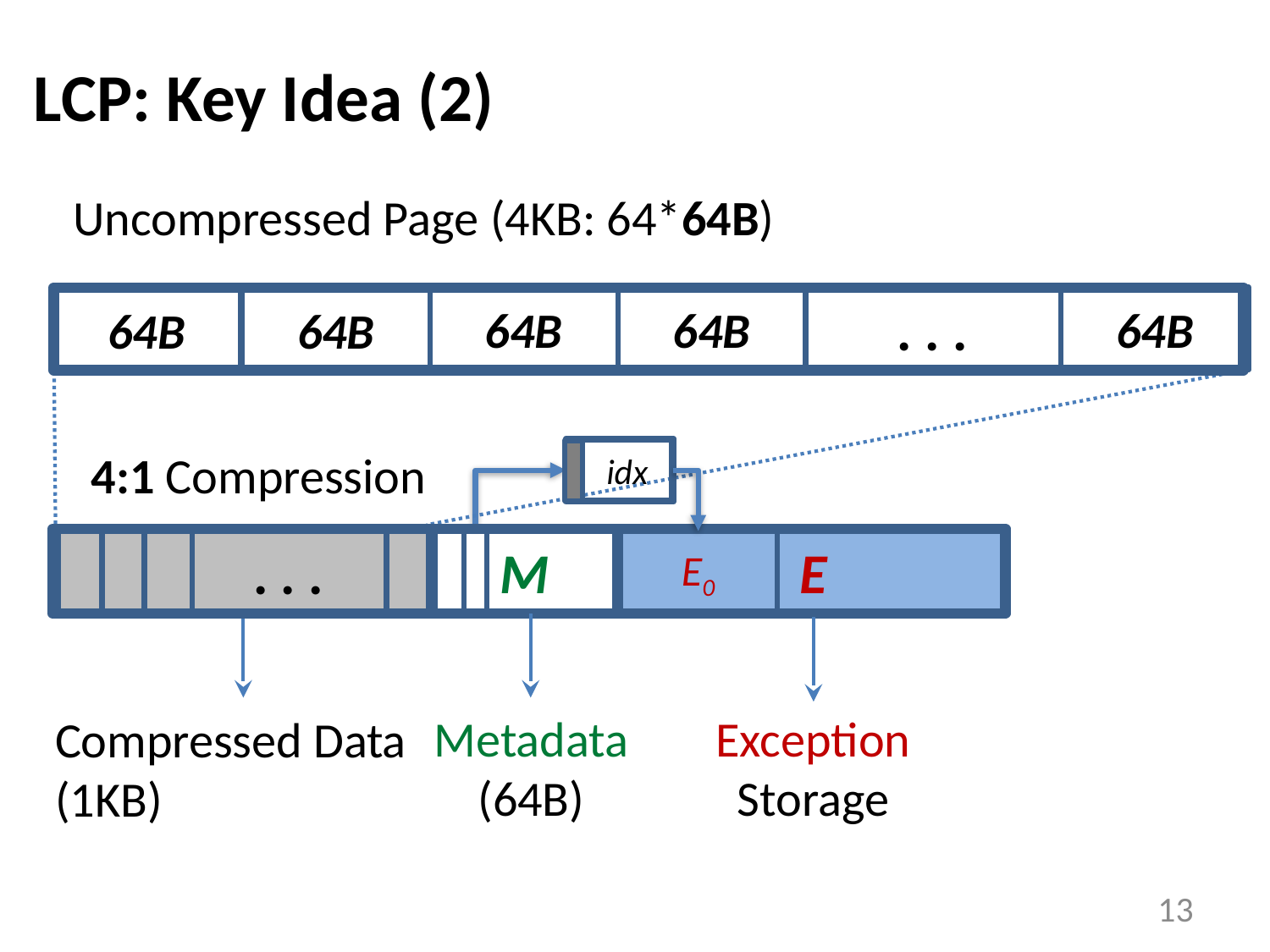

# LCP: Key Idea (2)
Uncompressed Page (4KB: 64*64B)
. . .
64B
64B
64B

64B
64B
4:1 Compression

idx

. . .
M
E

E0
Metadata
(64B)
Exception
Storage
Compressed Data
(1KB)
13